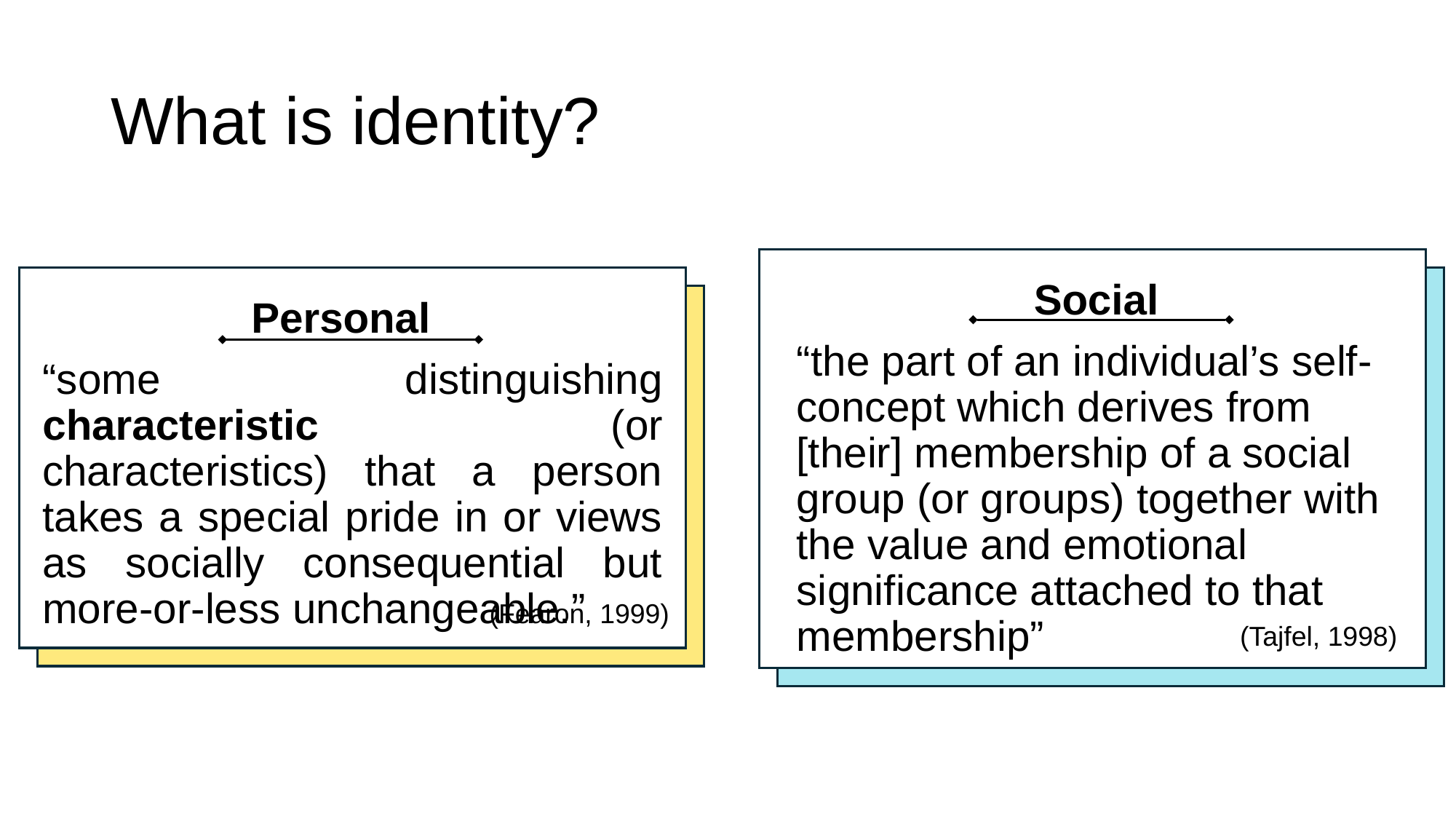

# What is identity?

Social
“the part of an individual’s self-concept which derives from [their] membership of a social group (or groups) together with the value and emotional significance attached to that membership”

Personal
“some distinguishing characteristic (or characteristics) that a person takes a special pride in or views as socially consequential but more-or-less unchangeable.”

(Fearon, 1999)
(Tajfel, 1998)